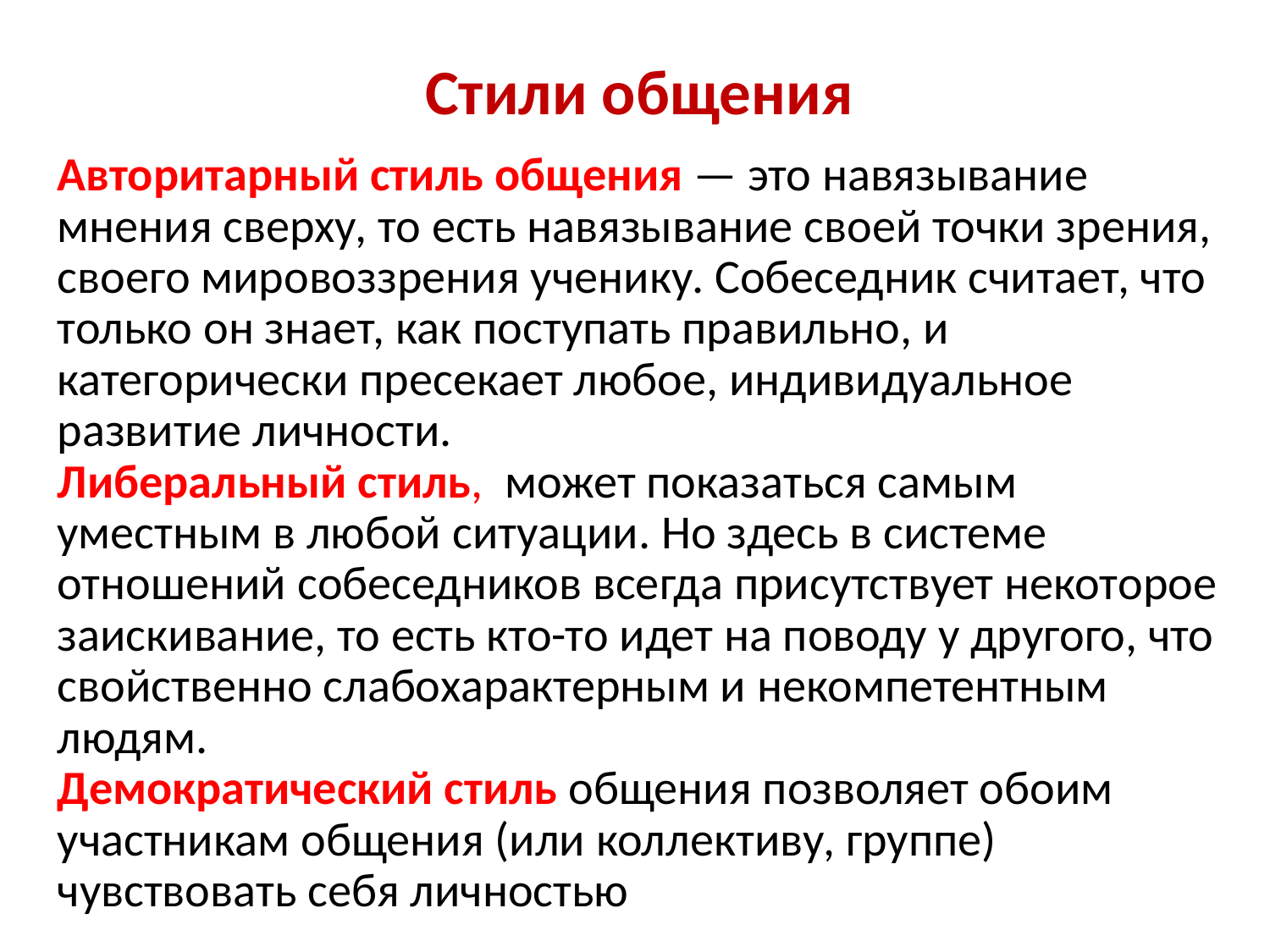

Стили общения

Авторитарный стиль общения — это навязывание мнения сверху, то есть навязывание своей точки зрения, своего мировоззрения ученику. Собеседник считает, что только он знает, как поступать правильно, и категорически пресекает любое, индивидуальное развитие личности.
Либеральный стиль,  может показаться самым уместным в любой ситуации. Но здесь в системе отношений собеседников всегда присутствует некоторое заискивание, то есть кто-то идет на поводу у другого, что свойственно слабохарактерным и некомпетентным людям.
Демократический стиль общения позволяет обоим участникам общения (или коллективу, группе) чувствовать себя личностью